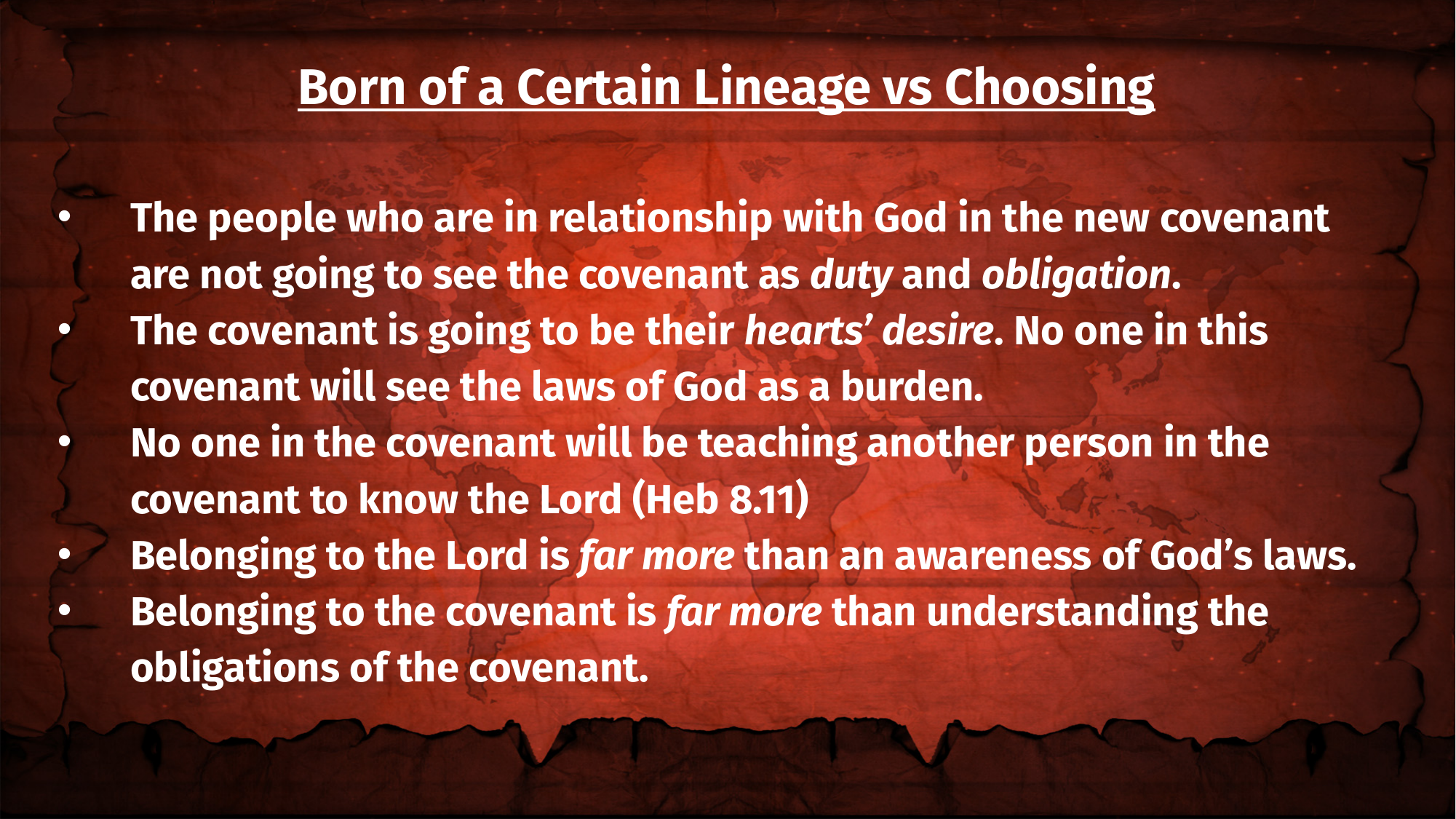

Born of a Certain Lineage vs Choosing

The people who are in relationship with God in the new covenant are not going to see the covenant as duty and obligation.
The covenant is going to be their hearts’ desire. No one in this covenant will see the laws of God as a burden.
No one in the covenant will be teaching another person in the covenant to know the Lord (Heb 8.11)
Belonging to the Lord is far more than an awareness of God’s laws.
Belonging to the covenant is far more than understanding the obligations of the covenant.